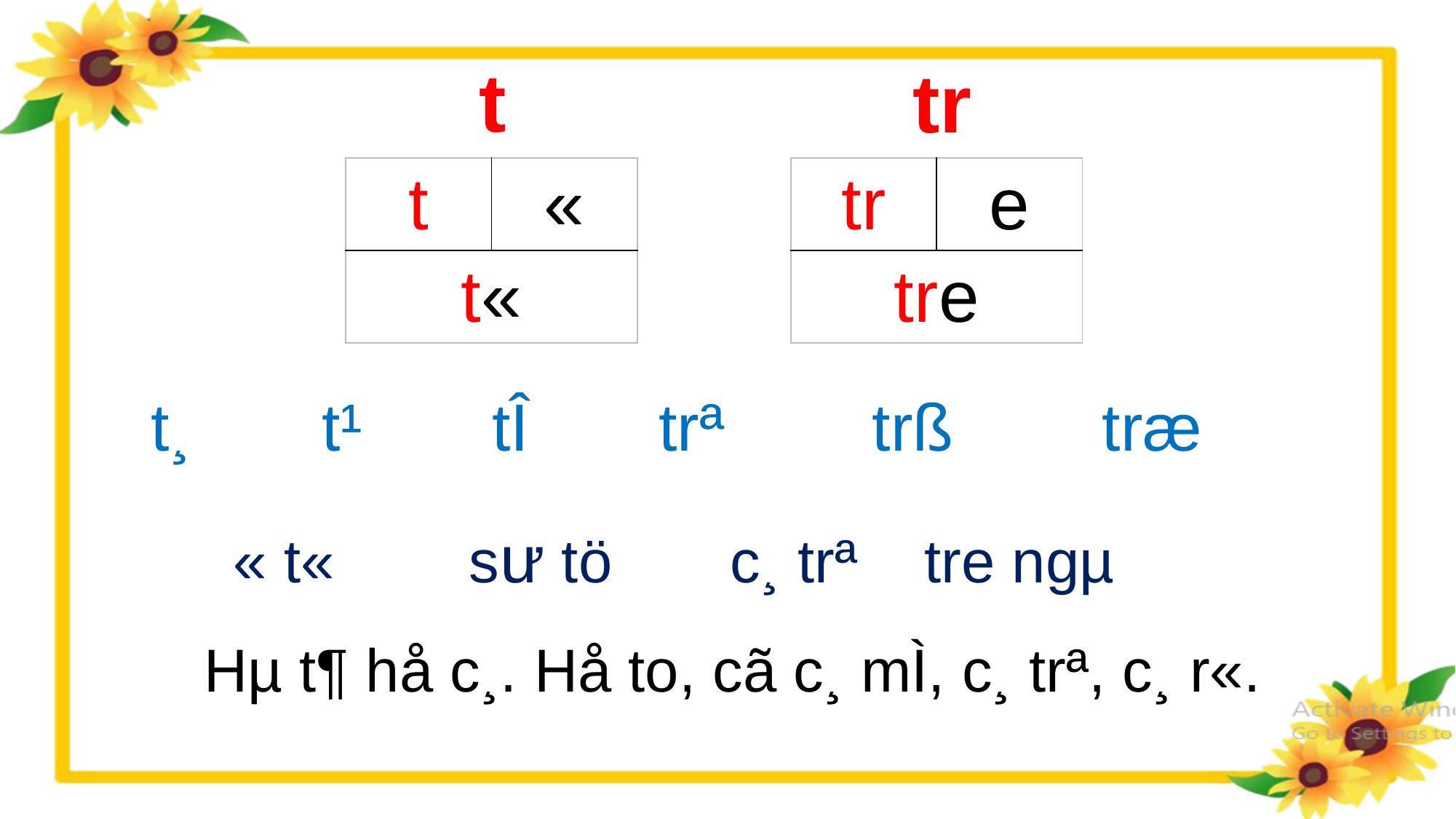

t
tr

| t | « |
| --- | --- |
| t« |  |
| tr | e |
| --- | --- |
| tre |  |
t¸       t¹       tÎ       trª        trß        træ
      « t«        sư­ tö       c¸ trª    tre ngµ
Hµ t¶ hå c¸. Hå to, cã c¸ mÌ, c¸ trª, c¸ r«.